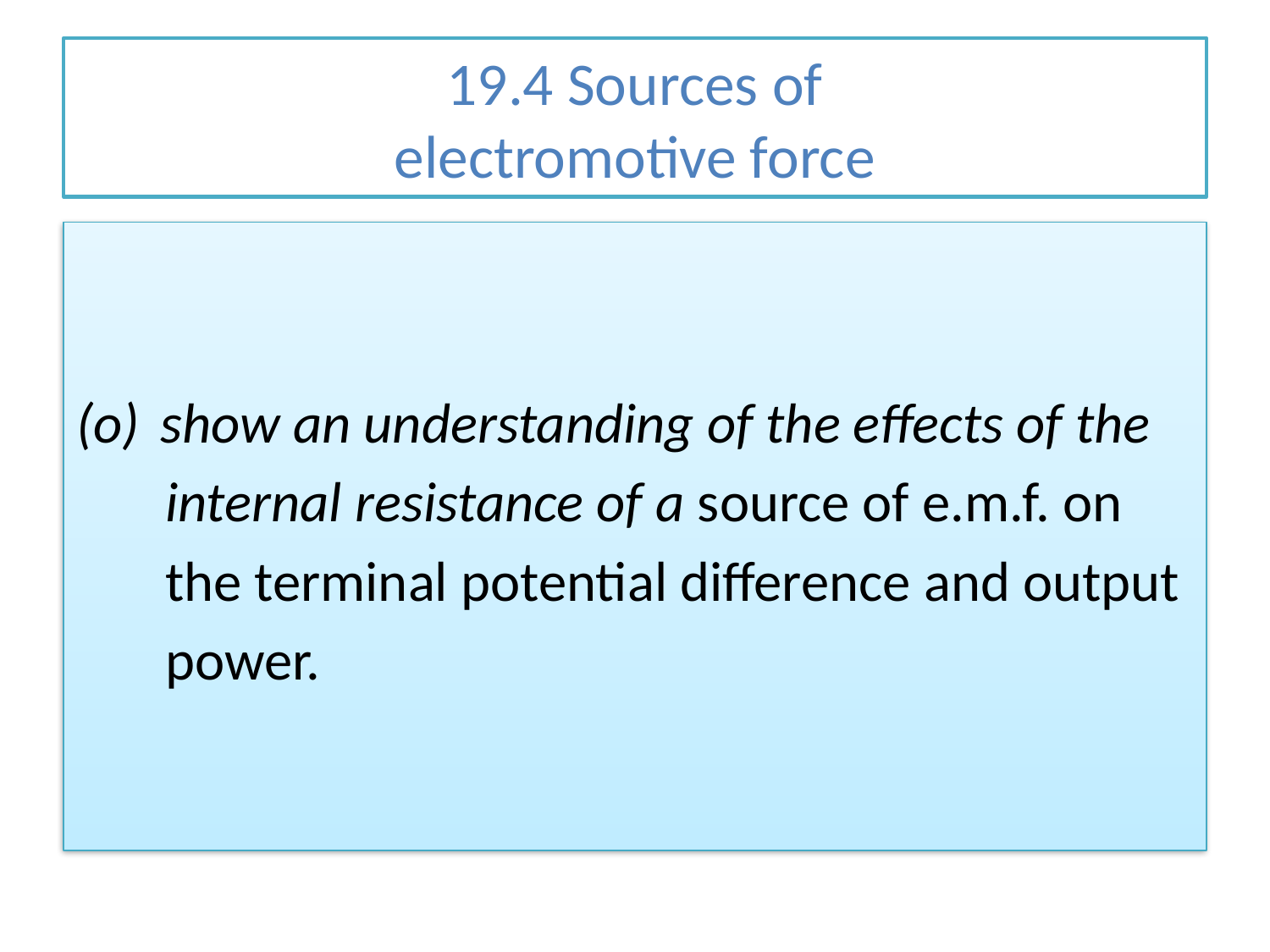

# 19.4 Sources of electromotive force

 show an understanding of the effects of the
       internal resistance of a source of e.m.f. on
       the terminal potential difference and output
       power.